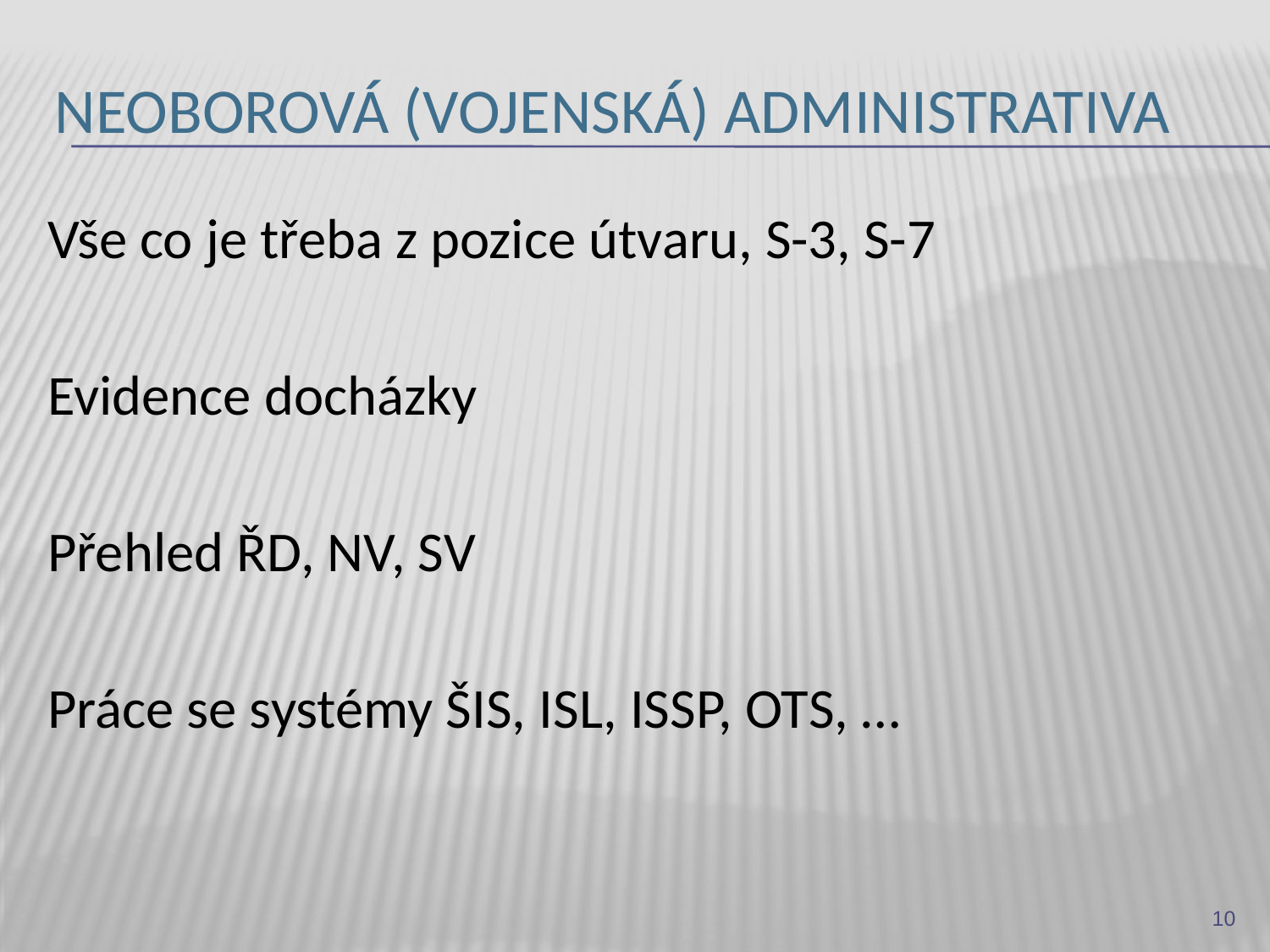

# Neoborová (vojenská) administrativa
Vše co je třeba z pozice útvaru, S-3, S-7

Evidence docházky

Přehled ŘD, NV, SV

Práce se systémy ŠIS, ISL, ISSP, OTS, …
10